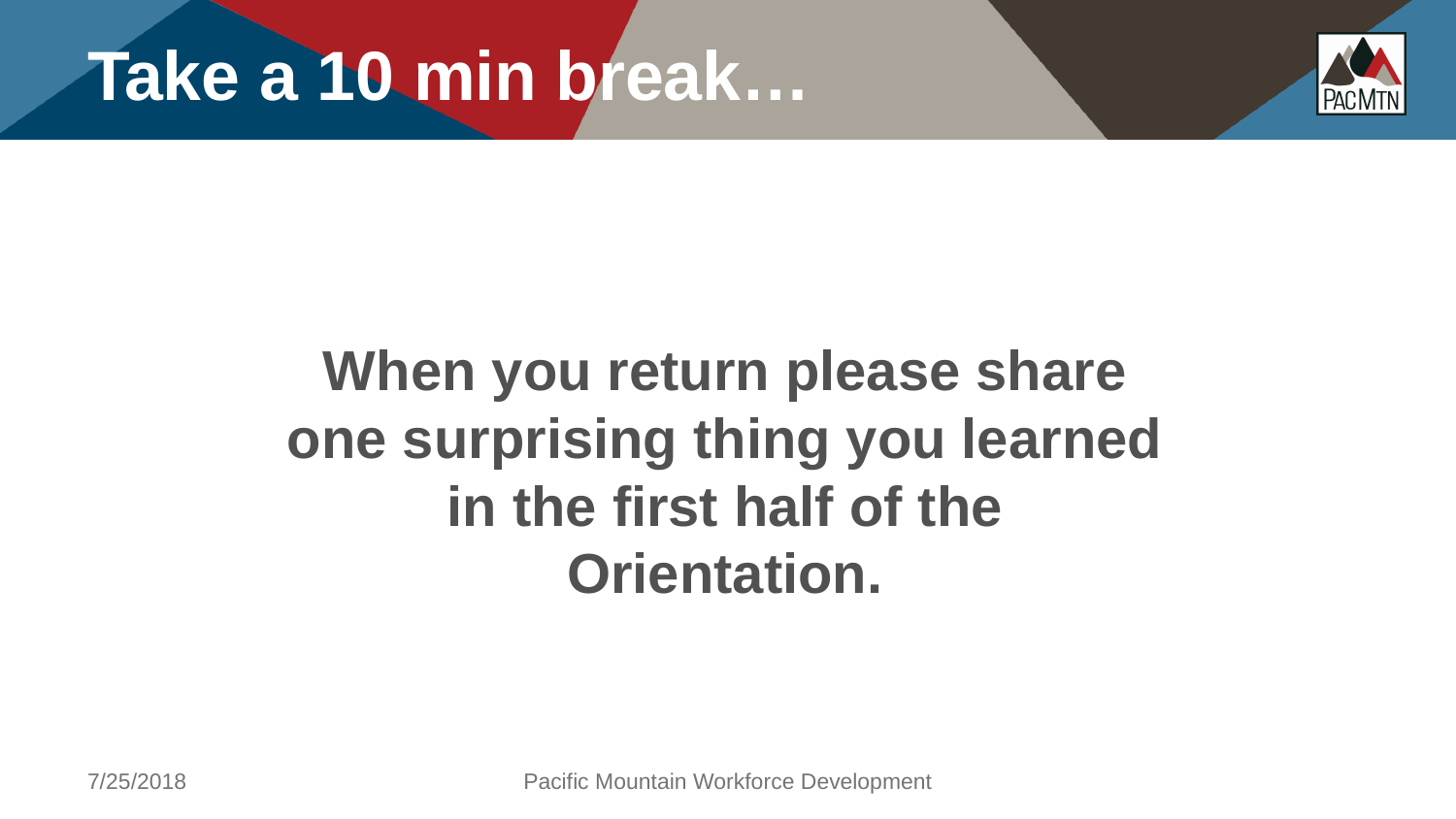

# Take a 10 min break…

When you return please share one surprising thing you learned in the first half of the Orientation.
7/25/2018
Pacific Mountain Workforce Development